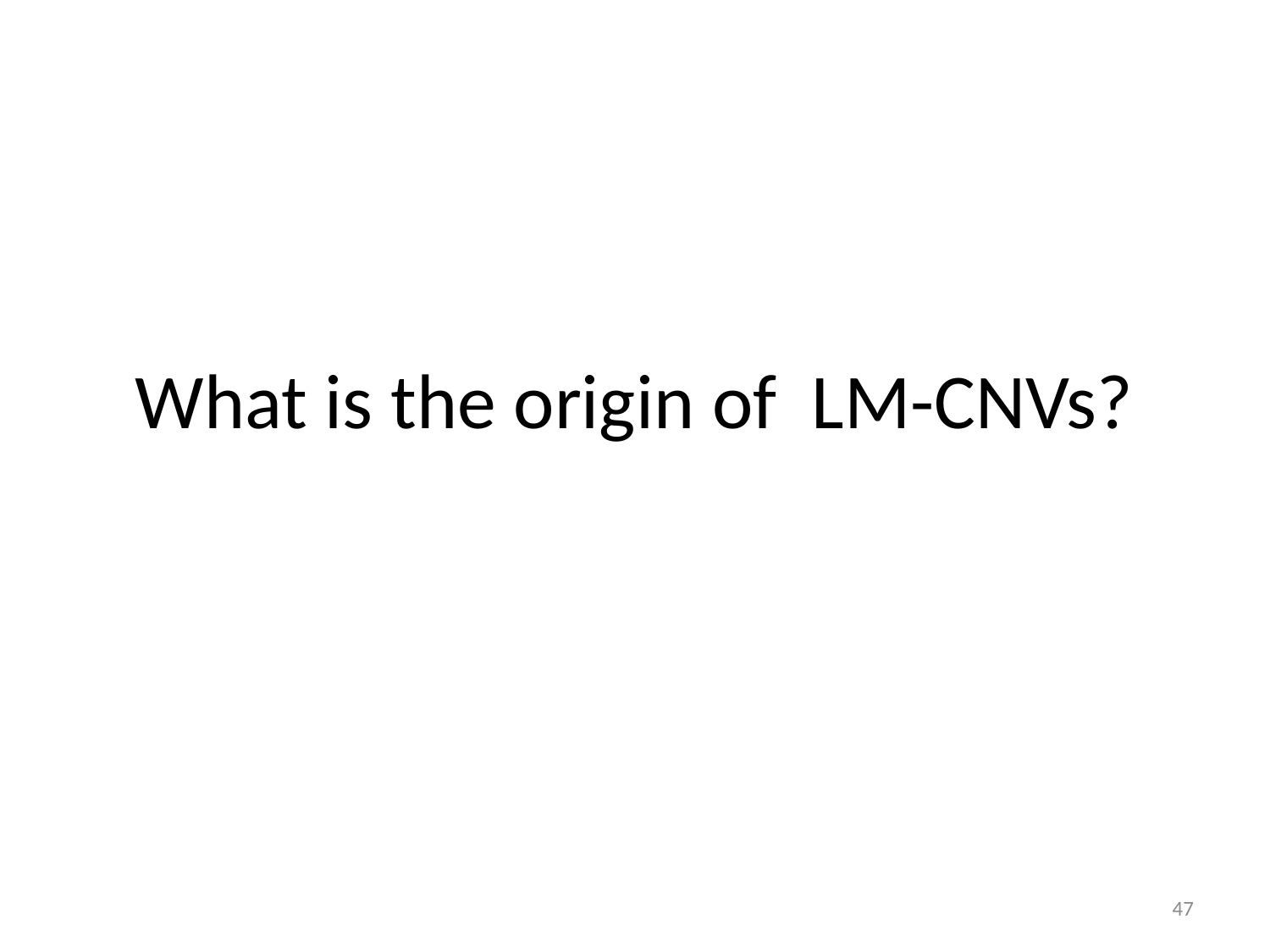

# What is the origin of  LM-CNVs?

47